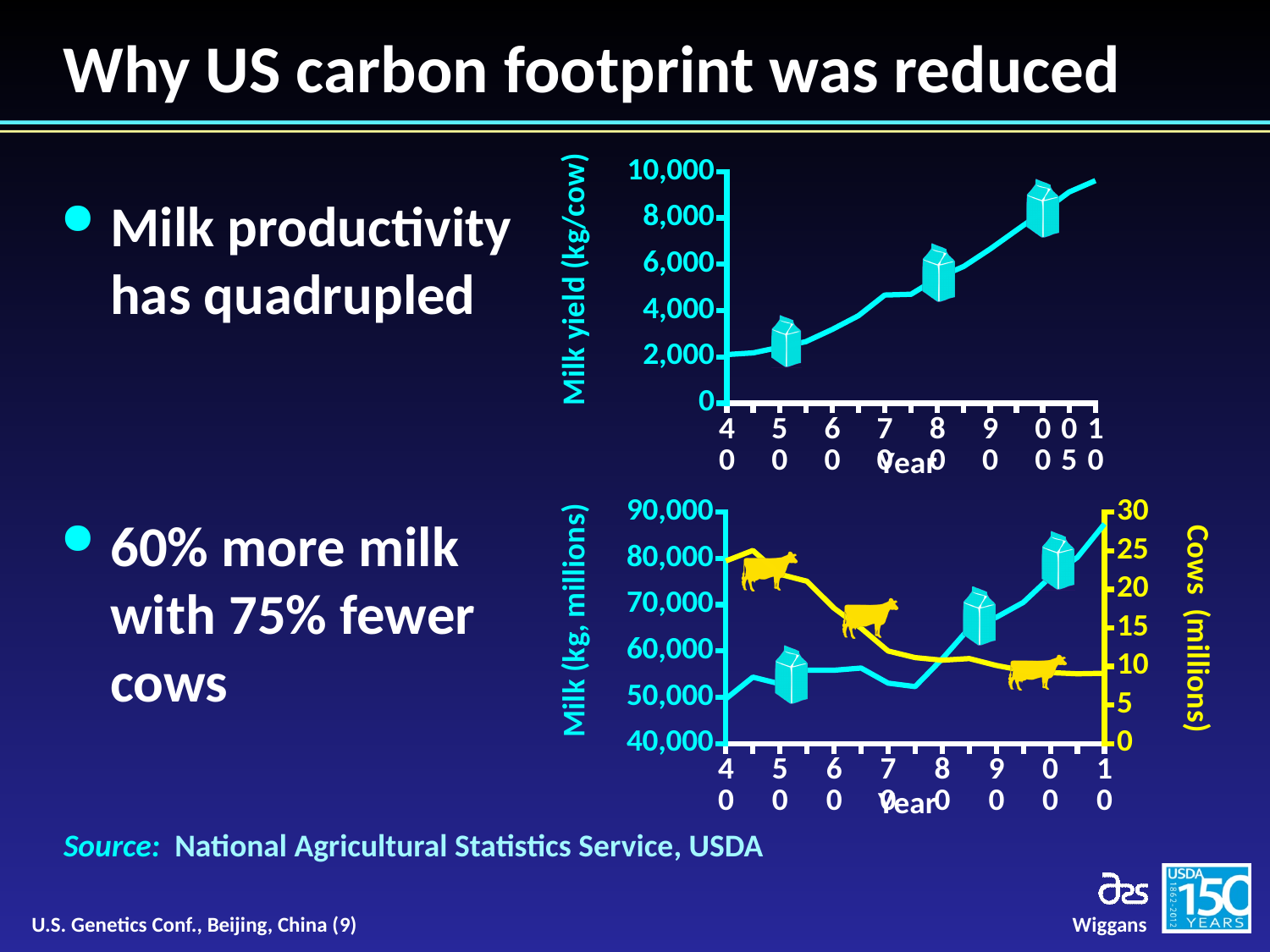

# Why US carbon footprint was reduced

### Chart

| Category |  | Milk yield (kg/cow) |  | Milk Production, Disposition, and Income Annual Summary | http://usda.mannlib.cornell.edu/MannUsda/viewDocumentInfo.do?documentID=1105 |
|---|---|---|---|---|---|
| 40 | None | 2097.0 | None | None | None |
|  | None | 2171.0 | None | None | None |
| 50 | None | 2410.0 | None | None | None |
|  | None | 2656.0 | None | None | None |
| 60 | None | 3183.0 | None | None | None |
|  | None | 3775.0 | None | None | None |
| 70 | None | 4669.0 | None | None | None |
|  | None | 4704.0 | None | None | None |
| 80 | None | 5404.0 | None | None | None |
|  | None | 5906.0 | None | None | None |
| 90 | None | 6657.0 | None | None | None |
|  | None | 7470.0 | None | None | None |
| 00 | None | 8273.0 | None | None | None |
| 05 | None | 9121.0 | None | None | None |
| 10 | None | 9613.0 | None | None | None |
Milk productivity has quadrupled

60% more milk with 75% fewer cows

### Chart

| Category | Milk produced (million kg | Cows (millions) |
|---|---|---|
| 40 | 49669.26510211435 | 23.671 |
|  | 54353.05929258058 | 25.033 |
| 50 | 52889.77050133092 | 21.943999999999996 |
|  | 55849.913914751654 | 21.044 |
| 60 | 55841.29566086642 | 17.56 |
|  | 56327.0930246074 | 14.953000000000003 |
| 70 | 53053.063732840485 | 12.0 |
|  | 52314.615452569415 | 11.143 |
| 80 | 58297.95161046599 | 10.81 |
|  | 64930.37836361311 | 11.016 |
| 90 | 67273.63623577546 | 10.127 |
|  | 70499.58474270903 | 9.458 |
| 00 | 76003.4738292011 | 9.206000000000001 |
|  | 80253.63377154745 | 9.043000000000001 |
| 10 | 87461.21557345607 | 9.117 |
Source:  National Agricultural Statistics Service, USDA